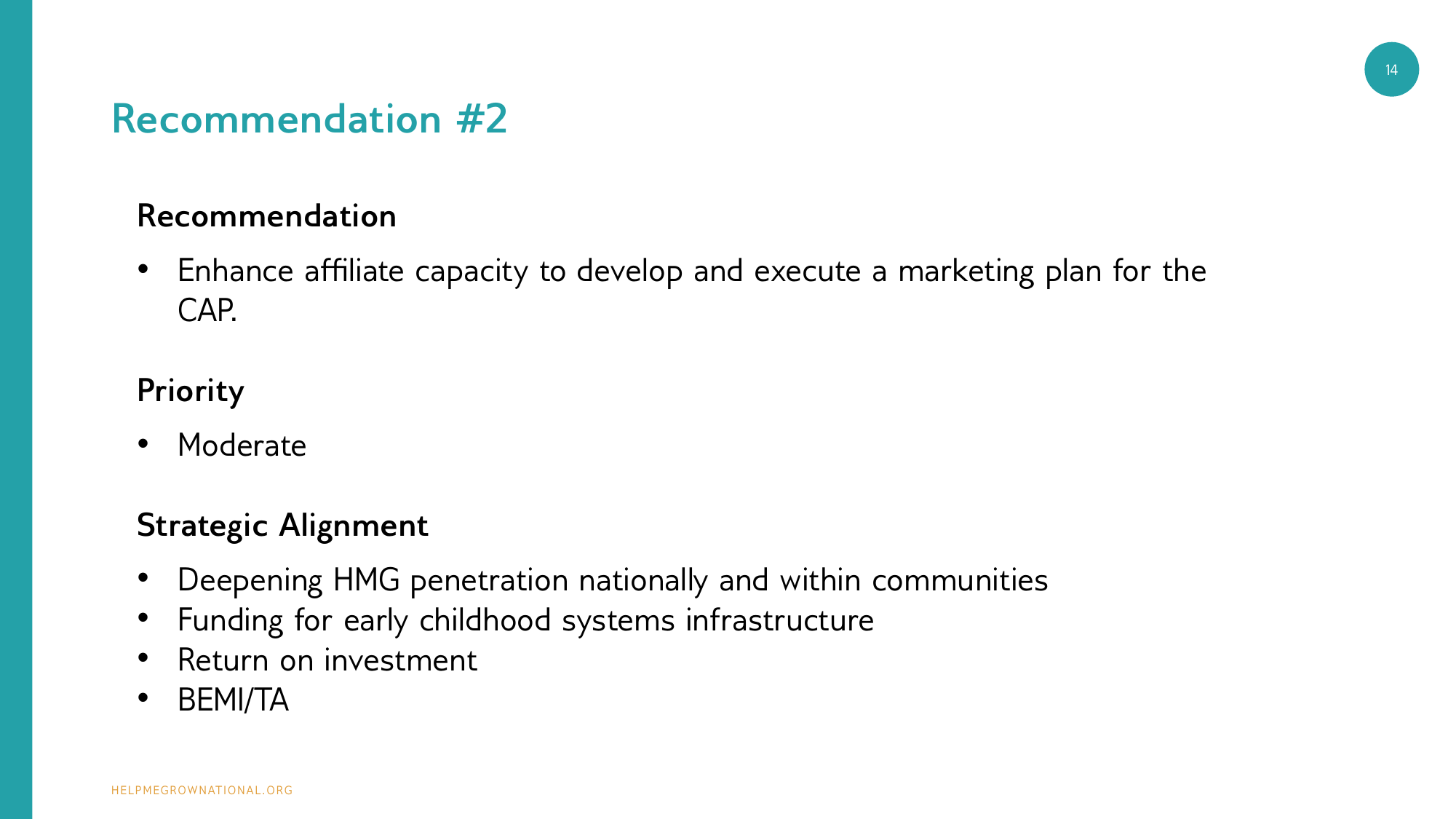

14
# Recommendation #2
Recommendation

Enhance affiliate capacity to develop and execute a marketing plan for the CAP.

Priority

Moderate

Strategic Alignment

Deepening HMG penetration nationally and within communities
Funding for early childhood systems infrastructure
Return on investment
BEMI/TA